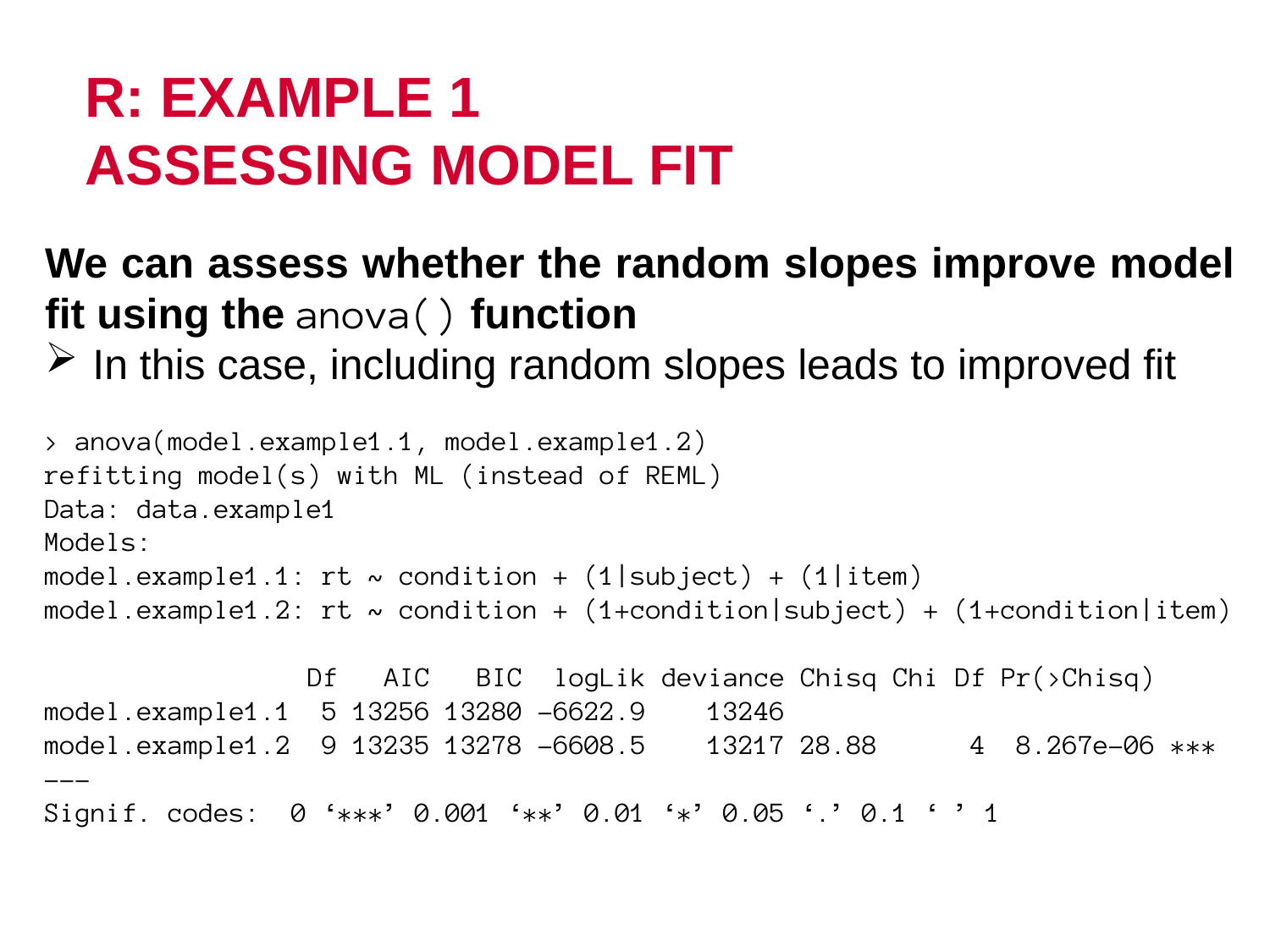

# R: example 1 Assessing model fit
We can assess whether the random slopes improve model fit using the anova() function
In this case, including random slopes leads to improved fit

> anova(model.example1.1, model.example1.2)
refitting model(s) with ML (instead of REML)
Data: data.example1
Models:
model.example1.1: rt ~ condition + (1|subject) + (1|item)
model.example1.2: rt ~ condition + (1+condition|subject) + (1+condition|item)

                 Df   AIC   BIC  logLik deviance Chisq Chi Df Pr(>Chisq)
model.example1.1  5 13256 13280 -6622.9    13246
model.example1.2  9 13235 13278 -6608.5    13217 28.88      4  8.267e-06 ***
---
Signif. codes:  0 ‘***’ 0.001 ‘**’ 0.01 ‘*’ 0.05 ‘.’ 0.1 ‘ ’ 1